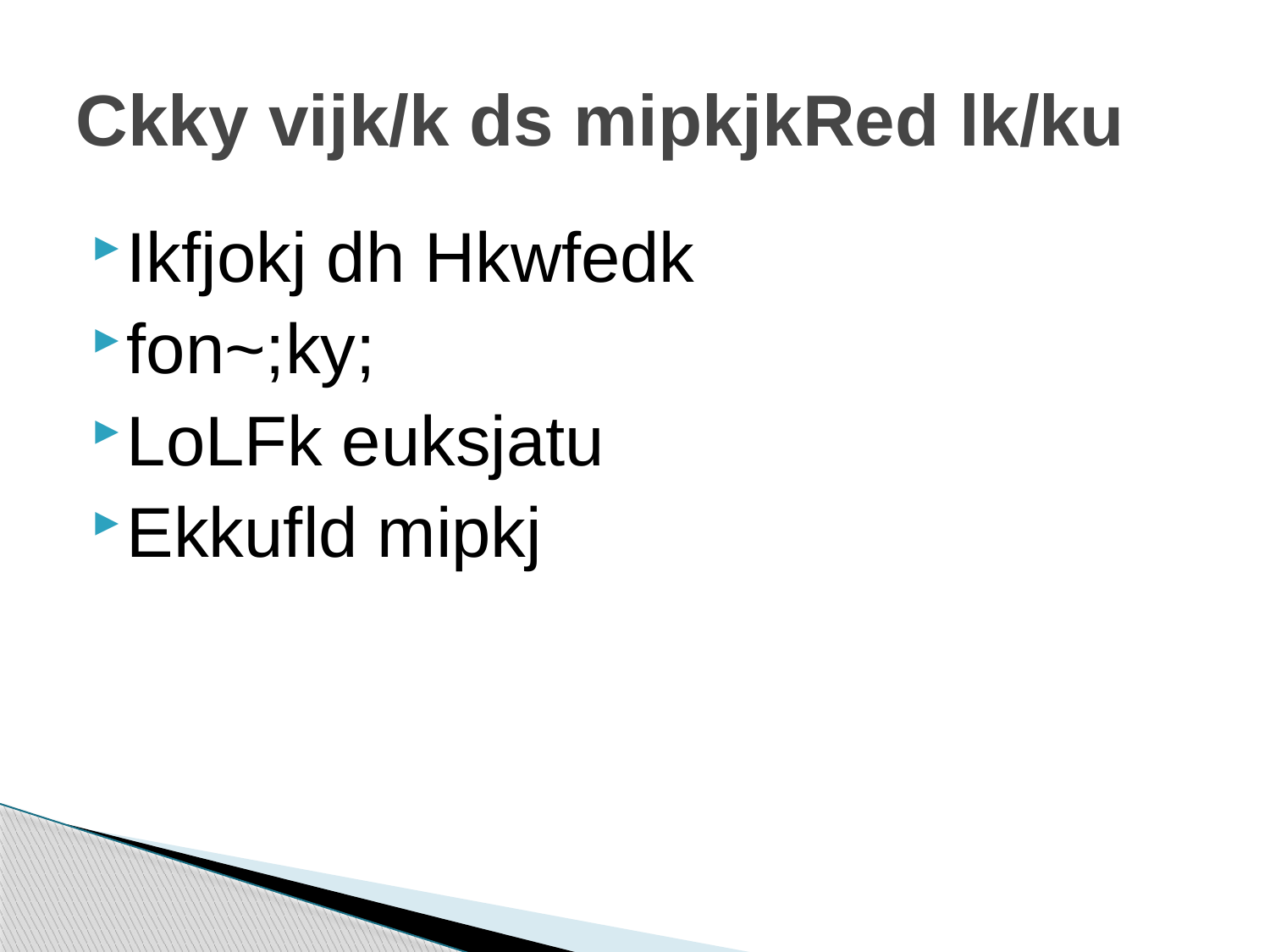

# Ckky vijk/k ds mipkjkRed lk/ku
Ikfjokj dh Hkwfedk
fon~;ky;
LoLFk euksjatu
Ekkufld mipkj